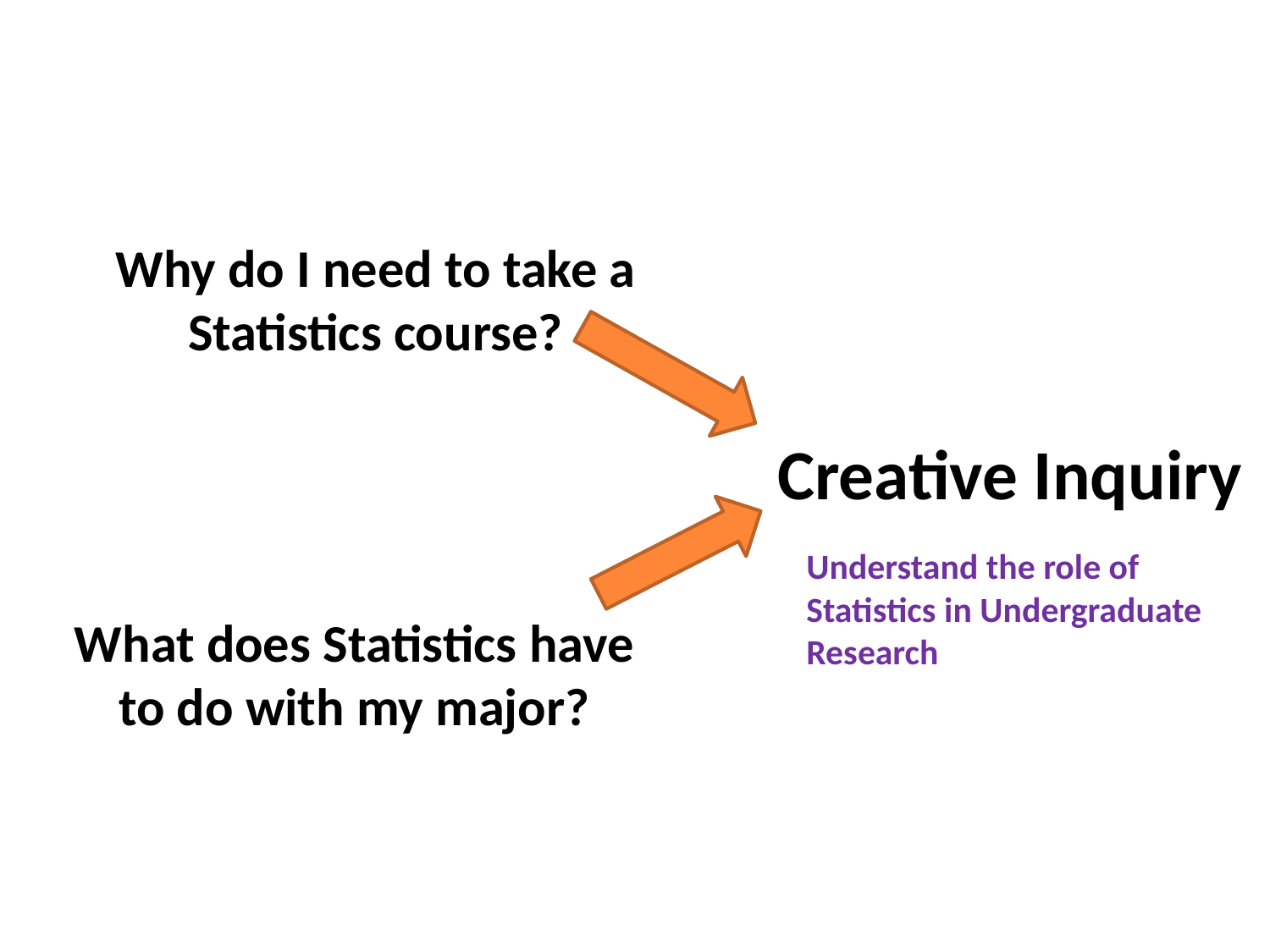

Why do I need to take a Statistics course?

Creative Inquiry

Understand the role of Statistics in Undergraduate Research
What does Statistics have to do with my major?